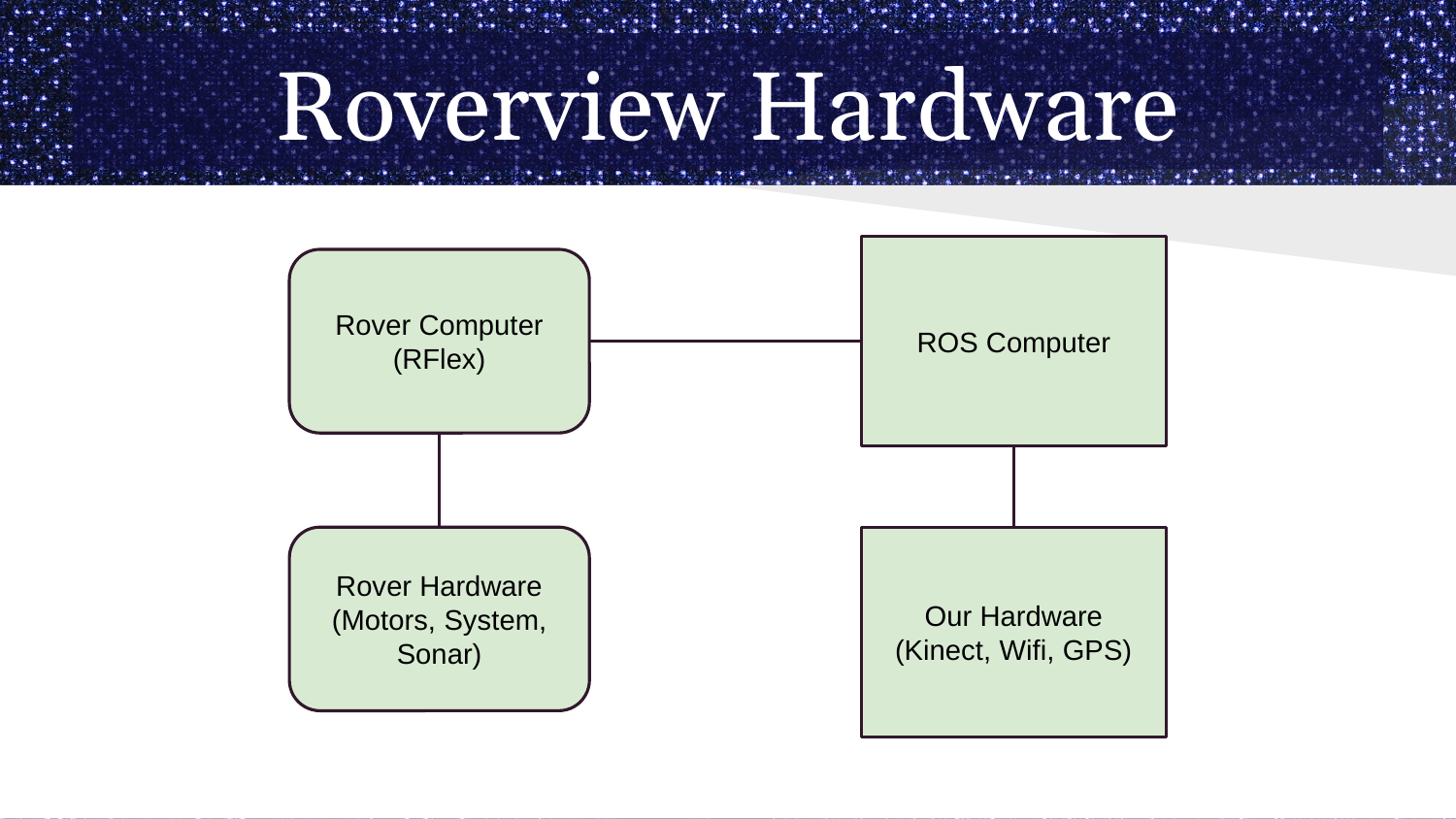

# Roverview Hardware
ROS Computer
Rover Computer
(RFlex)
Rover Hardware
(Motors, System, Sonar)
Our Hardware
(Kinect, Wifi, GPS)